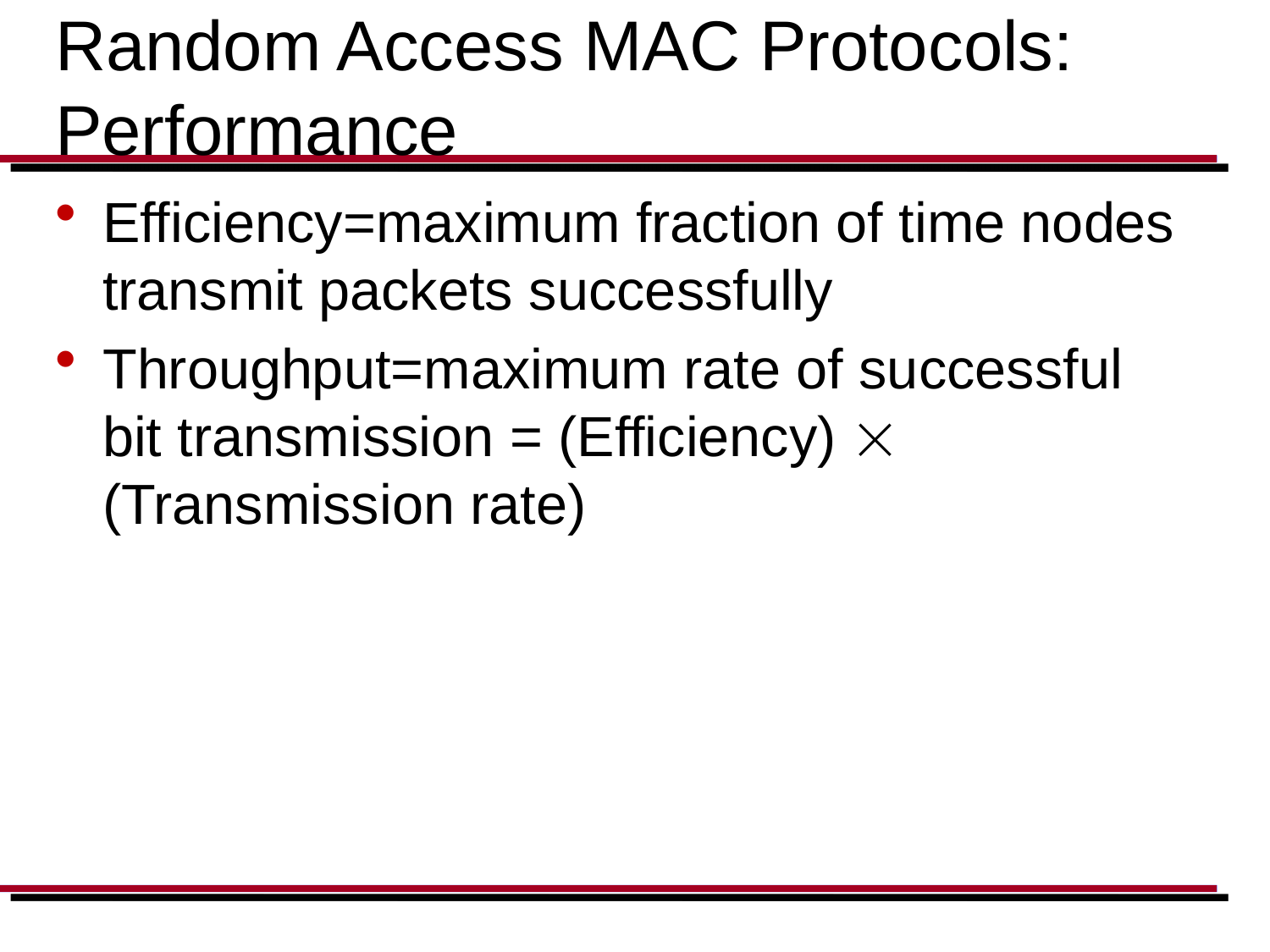

# Random Access MAC Protocols: Performance
Efficiency=maximum fraction of time nodes transmit packets successfully
Throughput=maximum rate of successful bit transmission = (Efficiency) × (Transmission rate)